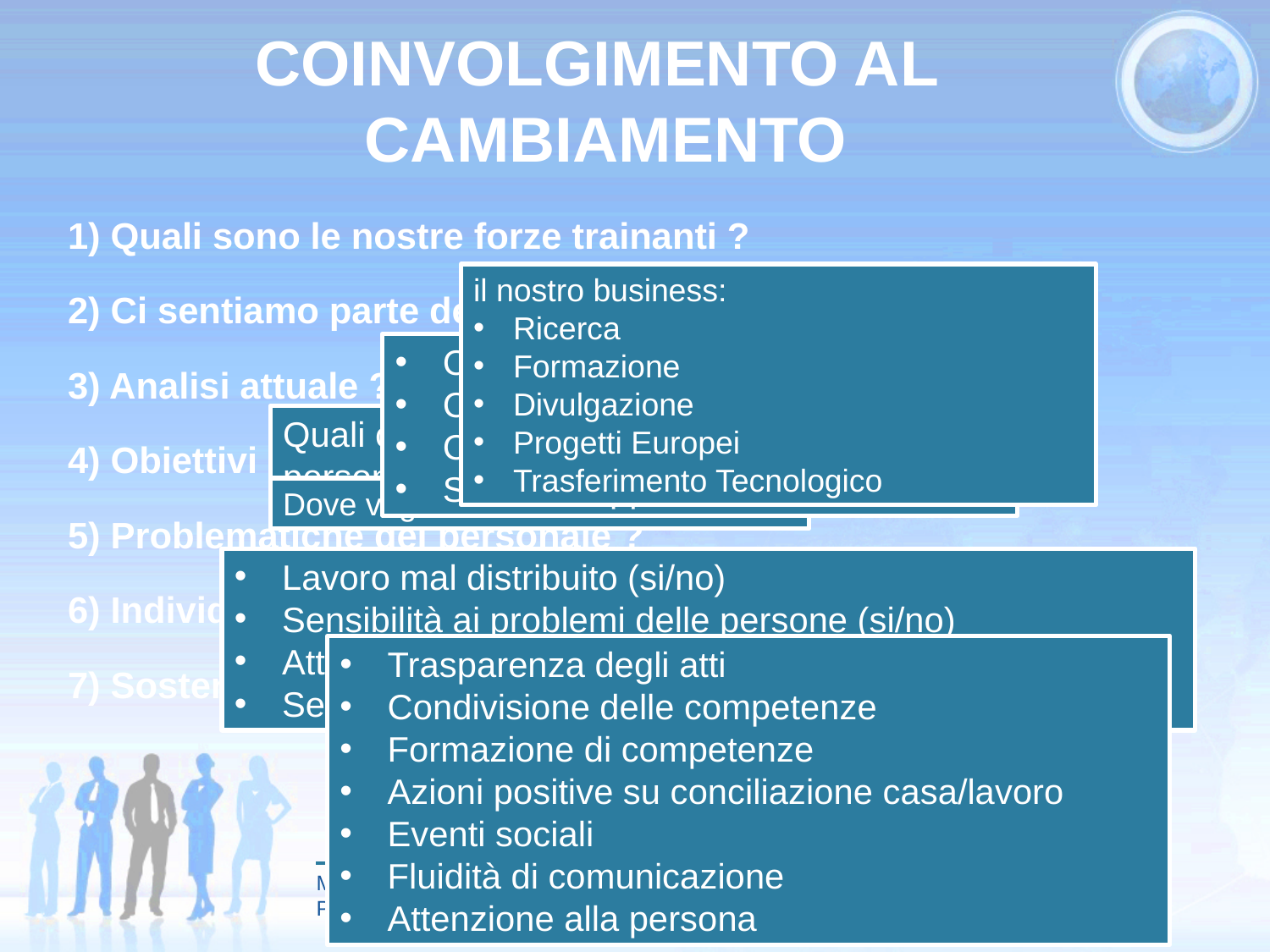

COINVOLGIMENTO AL
 CAMBIAMENTO

1) Quali sono le nostre forze trainanti ?
2) Ci sentiamo parte della mission dell’Ente ?
3) Analisi attuale ?
4) Obiettivi ?
5) Problematiche del personale ?
6) Individuare soluzioni e formulare proposte !
7) Sostenibilità !

il nostro business:
Ricerca
Formazione
Divulgazione
Progetti Europei
Trasferimento Tecnologico
Consapevolezza degli obiettivi
Conoscenza dei processi
Condivisione dei risultati
Senso di appartenenza
Quali competenze esistenti del personale e servizi ?
Dove vogliamo arrivare?
Lavoro mal distribuito (si/no)
Sensibilità ai problemi delle persone (si/no)
Attenzione al benessere (si/no)
Sentimento di appartenenza (gruppo/singolo)
Trasparenza degli atti
Condivisione delle competenze
Formazione di competenze
Azioni positive su conciliazione casa/lavoro
Eventi sociali
Fluidità di comunicazione
Attenzione alla persona
Milano 14-15 Marzo 2017 - Assemblea dei Rappresentanti del Personale TTA
Patrizia Belluomo - GL Next_TTA